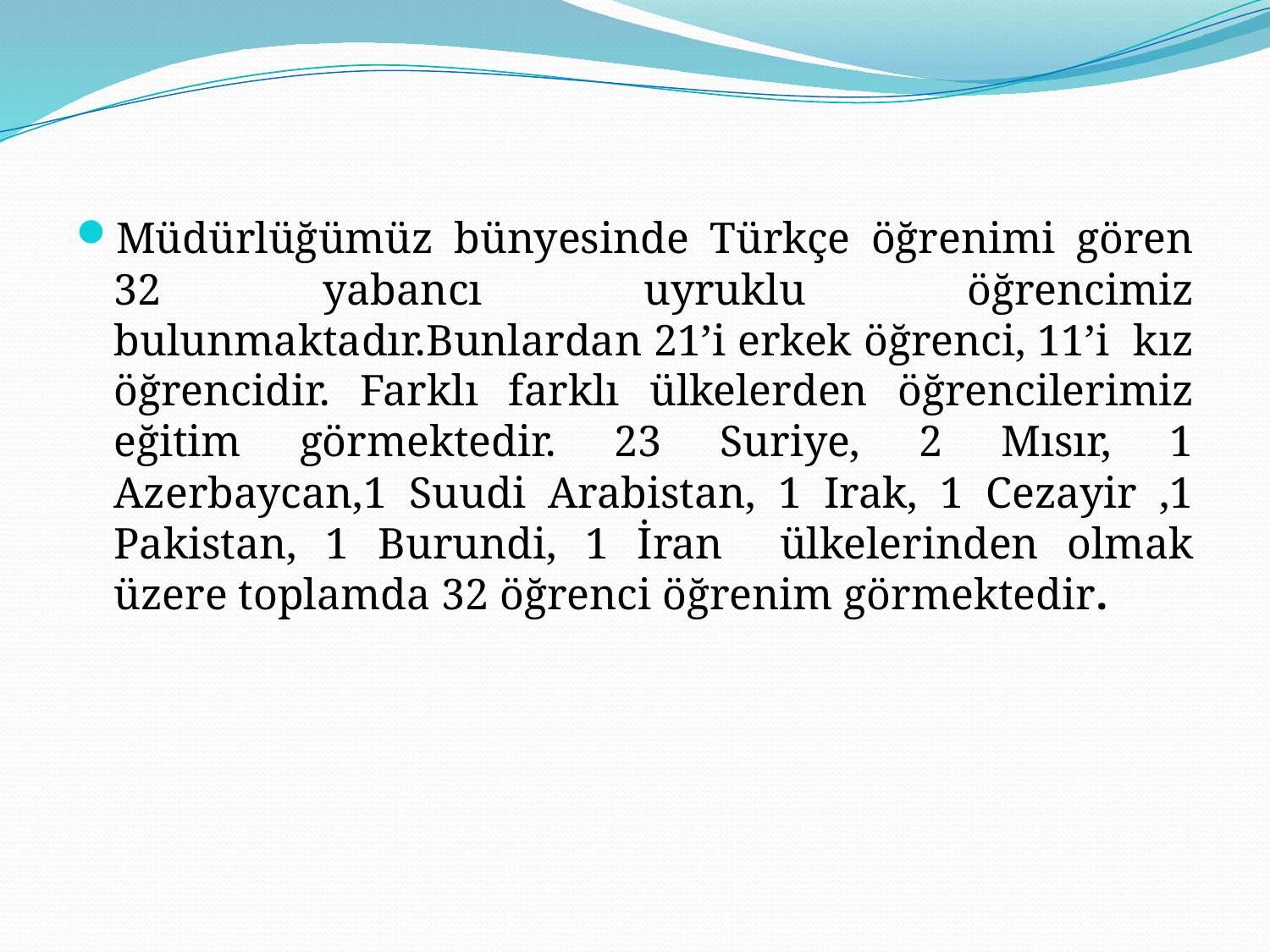

Müdürlüğümüz bünyesinde Türkçe öğrenimi gören 32 yabancı uyruklu öğrencimiz bulunmaktadır.Bunlardan 21’i erkek öğrenci, 11’i  kız öğrencidir. Farklı farklı ülkelerden öğrencilerimiz eğitim görmektedir. 23 Suriye, 2 Mısır, 1 Azerbaycan,1 Suudi Arabistan, 1 Irak, 1 Cezayir ,1 Pakistan, 1 Burundi, 1 İran  ülkelerinden olmak üzere toplamda 32 öğrenci öğrenim görmektedir.